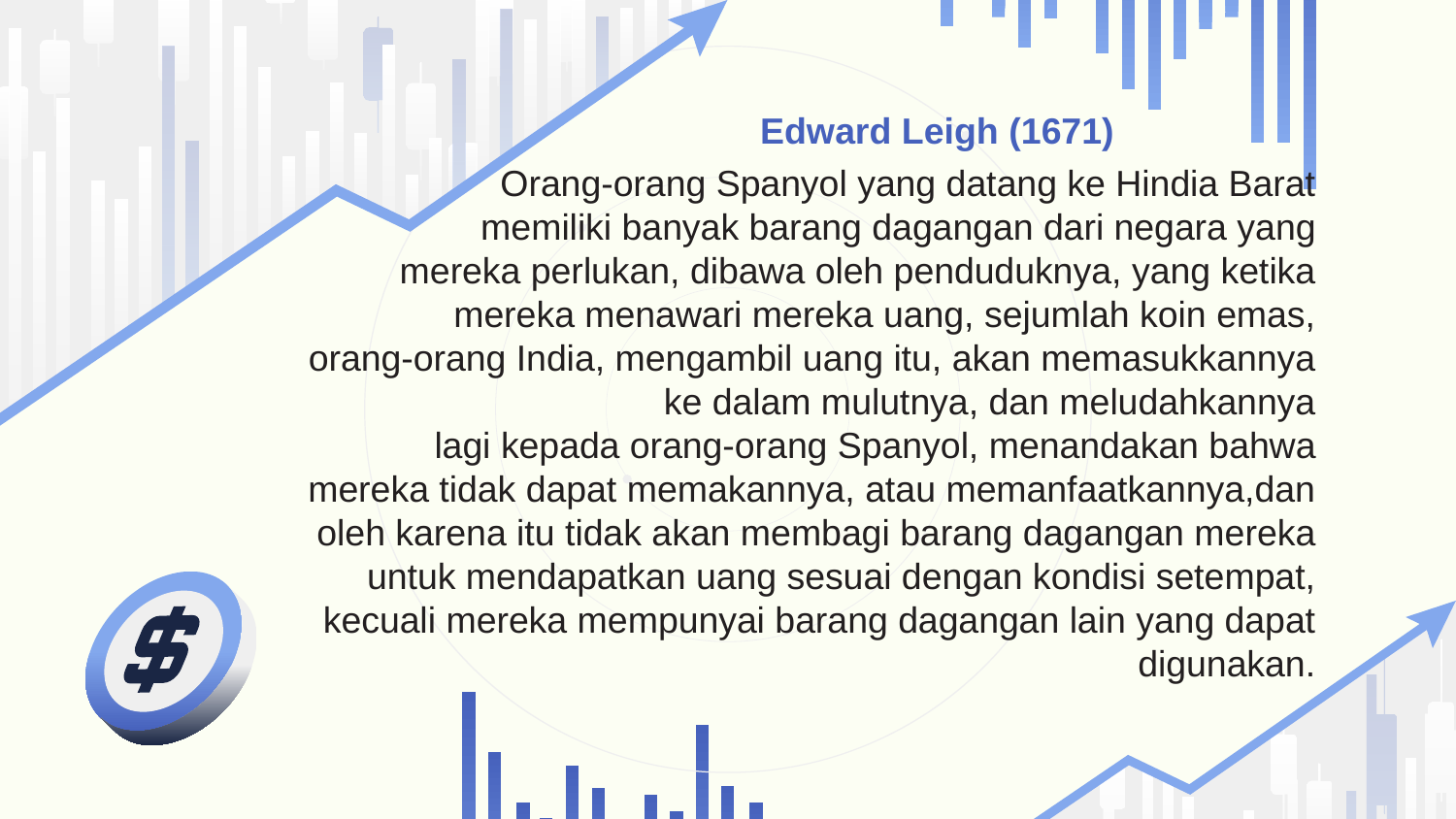

Edward Leigh (1671)
# Orang-orang Spanyol yang datang ke Hindia Barat memiliki banyak barang dagangan dari negara yang mereka perlukan, dibawa oleh penduduknya, yang ketika mereka menawari mereka uang, sejumlah koin emas, orang-orang India, mengambil uang itu, akan memasukkannya ke dalam mulutnya, dan meludahkannya lagi kepada orang-orang Spanyol, menandakan bahwa mereka tidak dapat memakannya, atau memanfaatkannya,dan oleh karena itu tidak akan membagi barang dagangan mereka untuk mendapatkan uang sesuai dengan kondisi setempat, kecuali mereka mempunyai barang dagangan lain yang dapat digunakan.